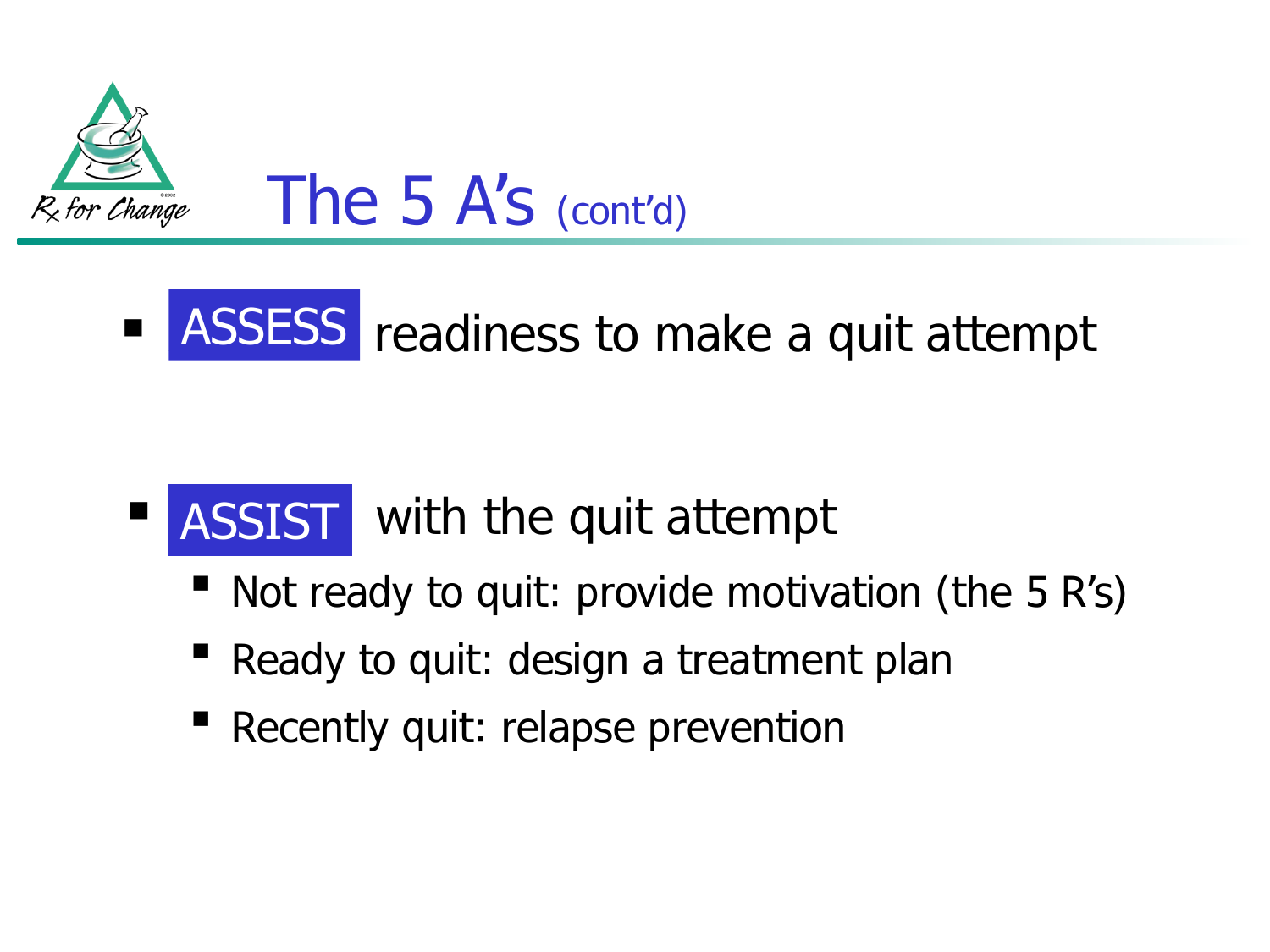

# The 5 A’s (cont’d)
ASSESS
Assess    readiness to make a quit attempt
Assist     with the quit attempt
Not ready to quit: provide motivation (the 5 R’s)
Ready to quit: design a treatment plan
Recently quit: relapse prevention
ASSIST